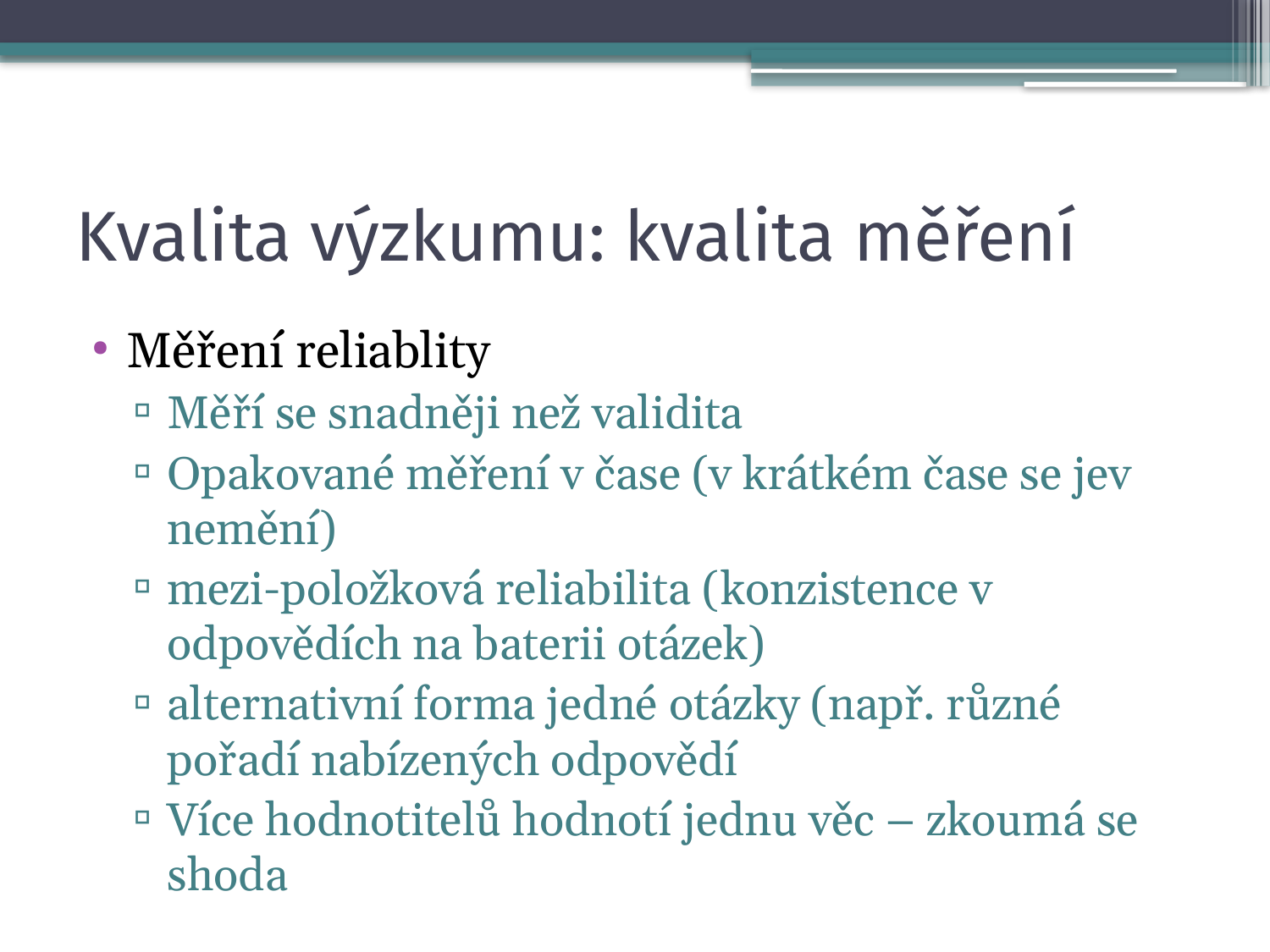

# Kvalita výzkumu: kvalita měření
Měření reliablity
Měří se snadněji než validita
Opakované měření v čase (v krátkém čase se jev nemění)
mezi-položková reliabilita (konzistence v odpovědích na baterii otázek)
alternativní forma jedné otázky (např. různé pořadí nabízených odpovědí
Více hodnotitelů hodnotí jednu věc – zkoumá se shoda